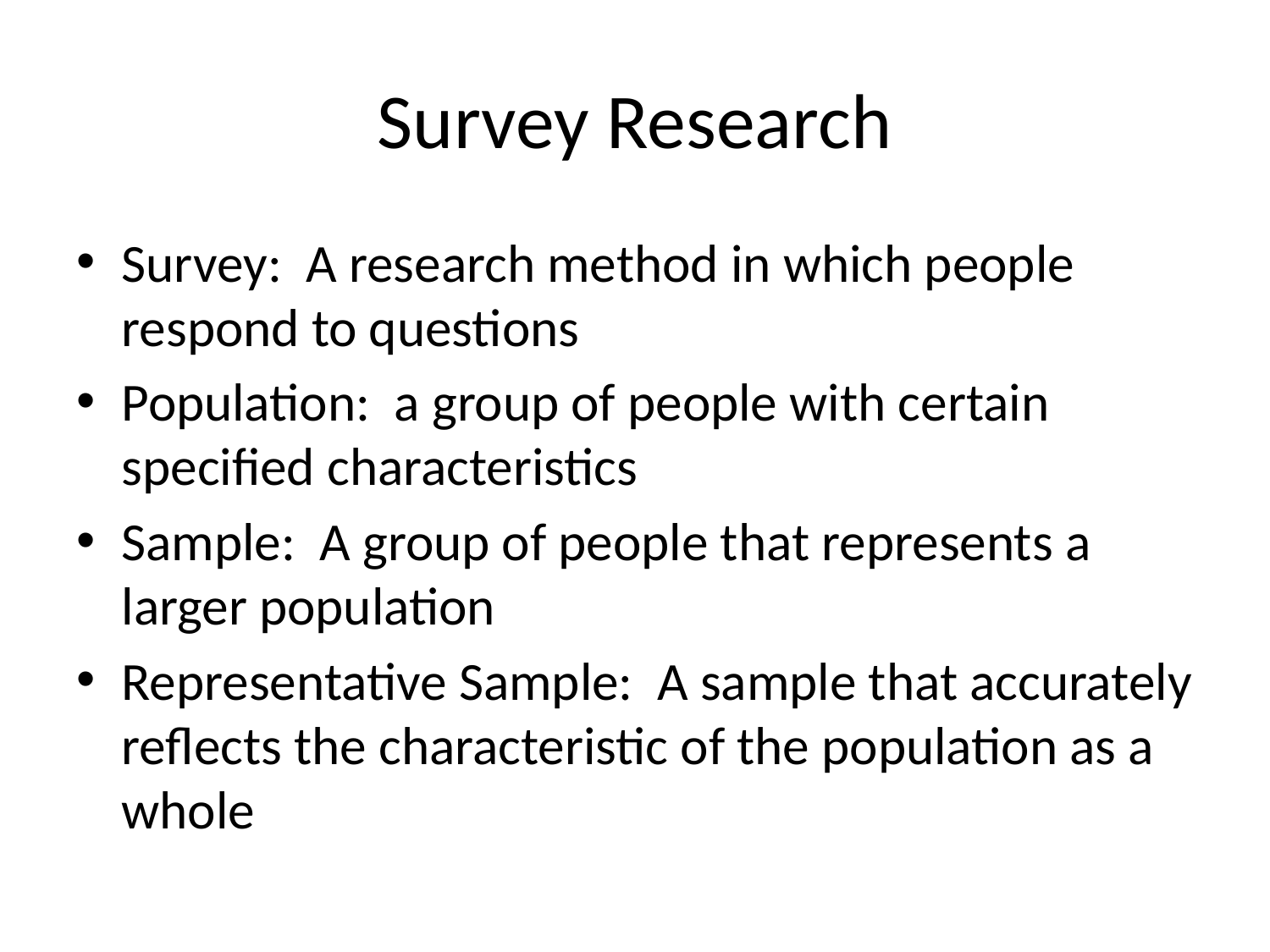

# Survey Research
Survey:  A research method in which people respond to questions
Population:  a group of people with certain specified characteristics
Sample:  A group of people that represents a larger population
Representative Sample:  A sample that accurately reflects the characteristic of the population as a whole